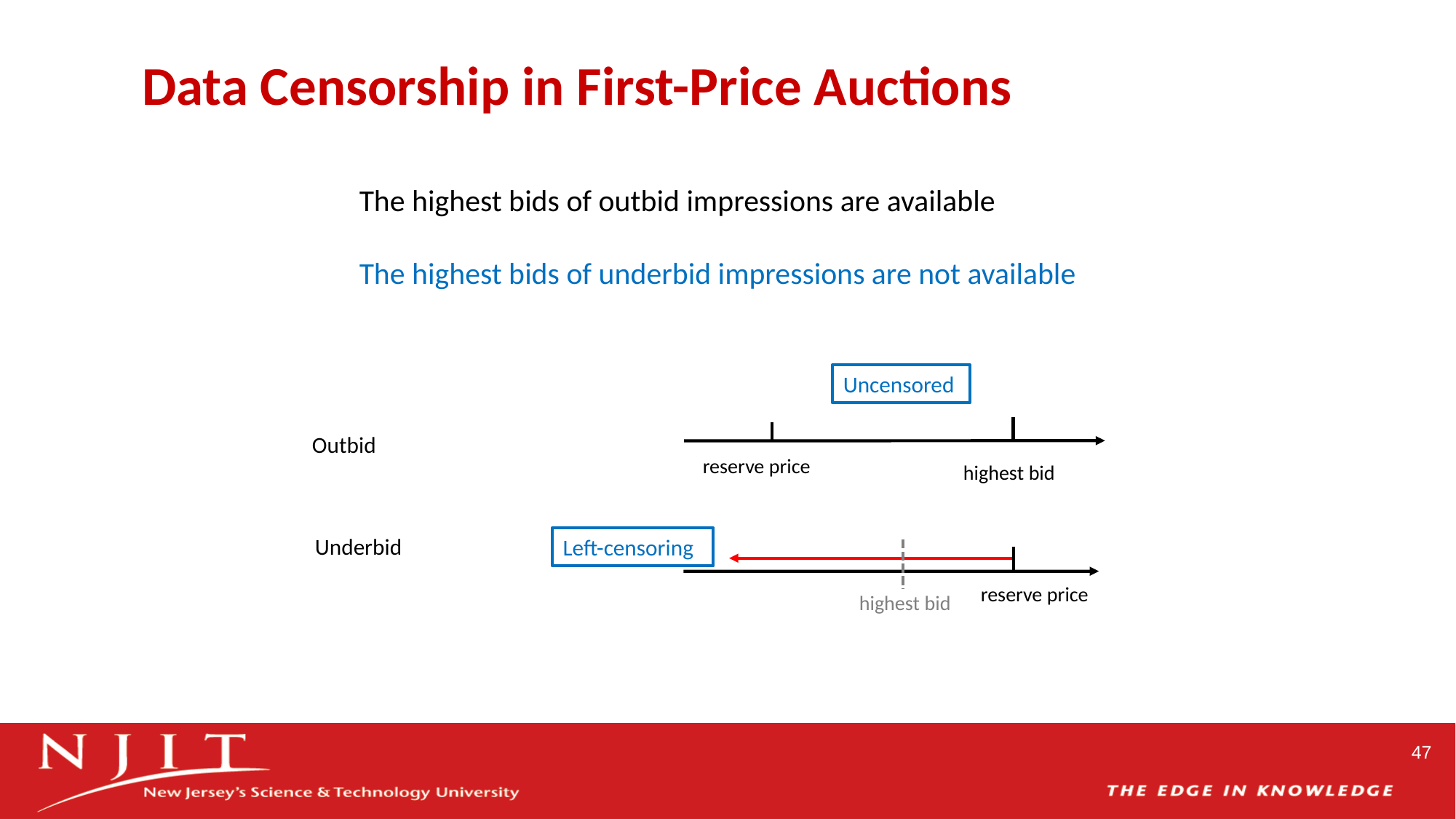

# Data Censorship in First-Price Auctions
The highest bids of outbid impressions are available

The highest bids of underbid impressions are not available
Uncensored
Outbid
reserve price
highest bid
Underbid
Left-censoring
reserve price
highest bid
47